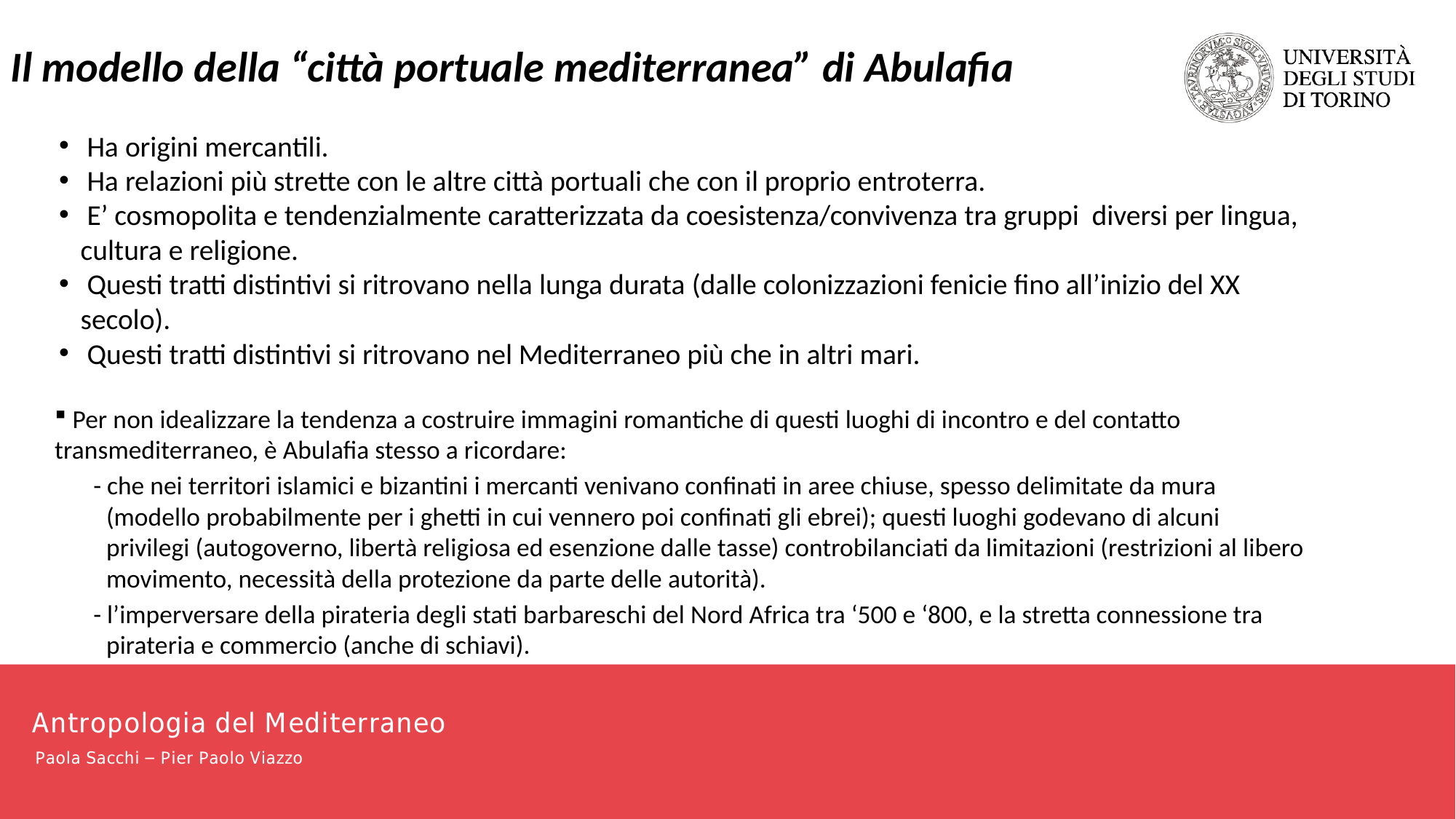

Il modello della “città portuale mediterranea” di Abulafia
 Ha origini mercantili.
 Ha relazioni più strette con le altre città portuali che con il proprio entroterra.
 E’ cosmopolita e tendenzialmente caratterizzata da coesistenza/convivenza tra gruppi  diversi per lingua, cultura e religione.
 Questi tratti distintivi si ritrovano nella lunga durata (dalle colonizzazioni fenicie fino all’inizio del XX secolo).
 Questi tratti distintivi si ritrovano nel Mediterraneo più che in altri mari.

 Per non idealizzare la tendenza a costruire immagini romantiche di questi luoghi di incontro e del contatto transmediterraneo, è Abulafia stesso a ricordare:
- che nei territori islamici e bizantini i mercanti venivano confinati in aree chiuse, spesso delimitate da mura (modello probabilmente per i ghetti in cui vennero poi confinati gli ebrei); questi luoghi godevano di alcuni privilegi (autogoverno, libertà religiosa ed esenzione dalle tasse) controbilanciati da limitazioni (restrizioni al libero movimento, necessità della protezione da parte delle autorità).
- l’imperversare della pirateria degli stati barbareschi del Nord Africa tra ‘500 e ‘800, e la stretta connessione tra pirateria e commercio (anche di schiavi).
Antropologia del Mediterraneo

Paola Sacchi – Pier Paolo Viazzo